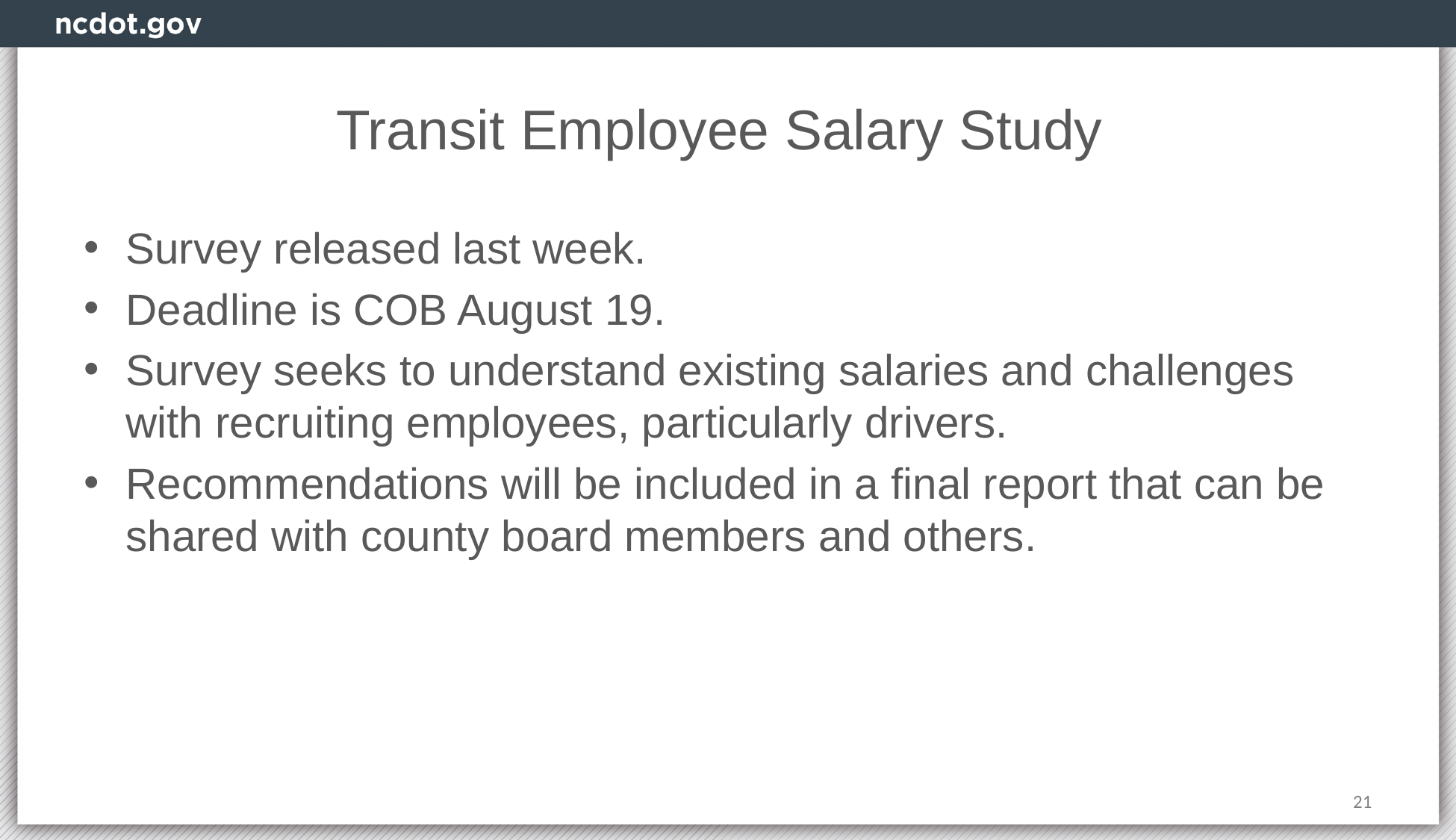

# Transit Employee Salary Study
Survey released last week.
Deadline is COB August 19.
Survey seeks to understand existing salaries and challenges with recruiting employees, particularly drivers.
Recommendations will be included in a final report that can be shared with county board members and others.
21